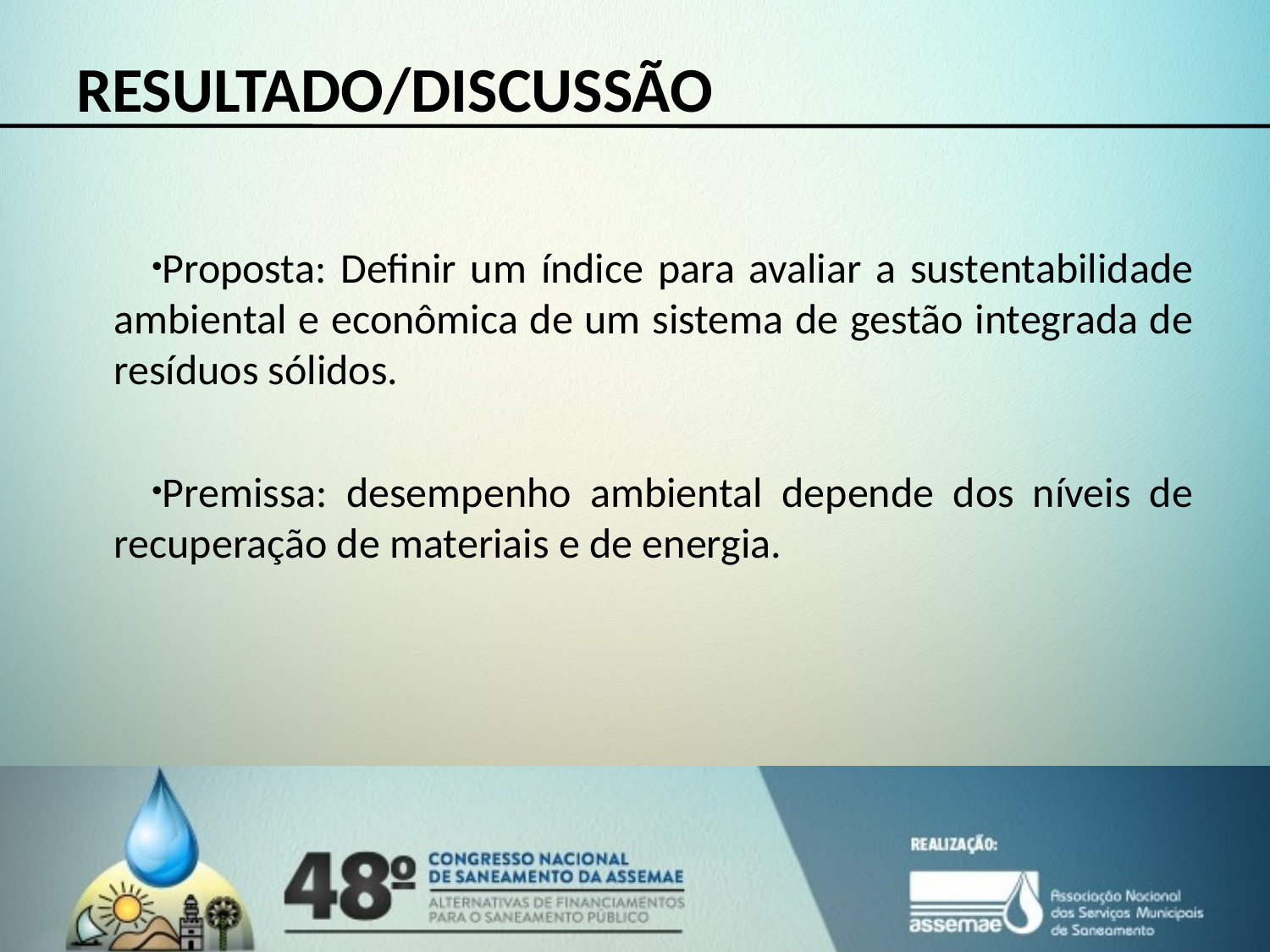

# RESULTADO/DISCUSSÃO

Proposta: Definir um índice para avaliar a sustentabilidade ambiental e econômica de um sistema de gestão integrada de resíduos sólidos.

Premissa: desempenho ambiental depende dos níveis de recuperação de materiais e de energia.